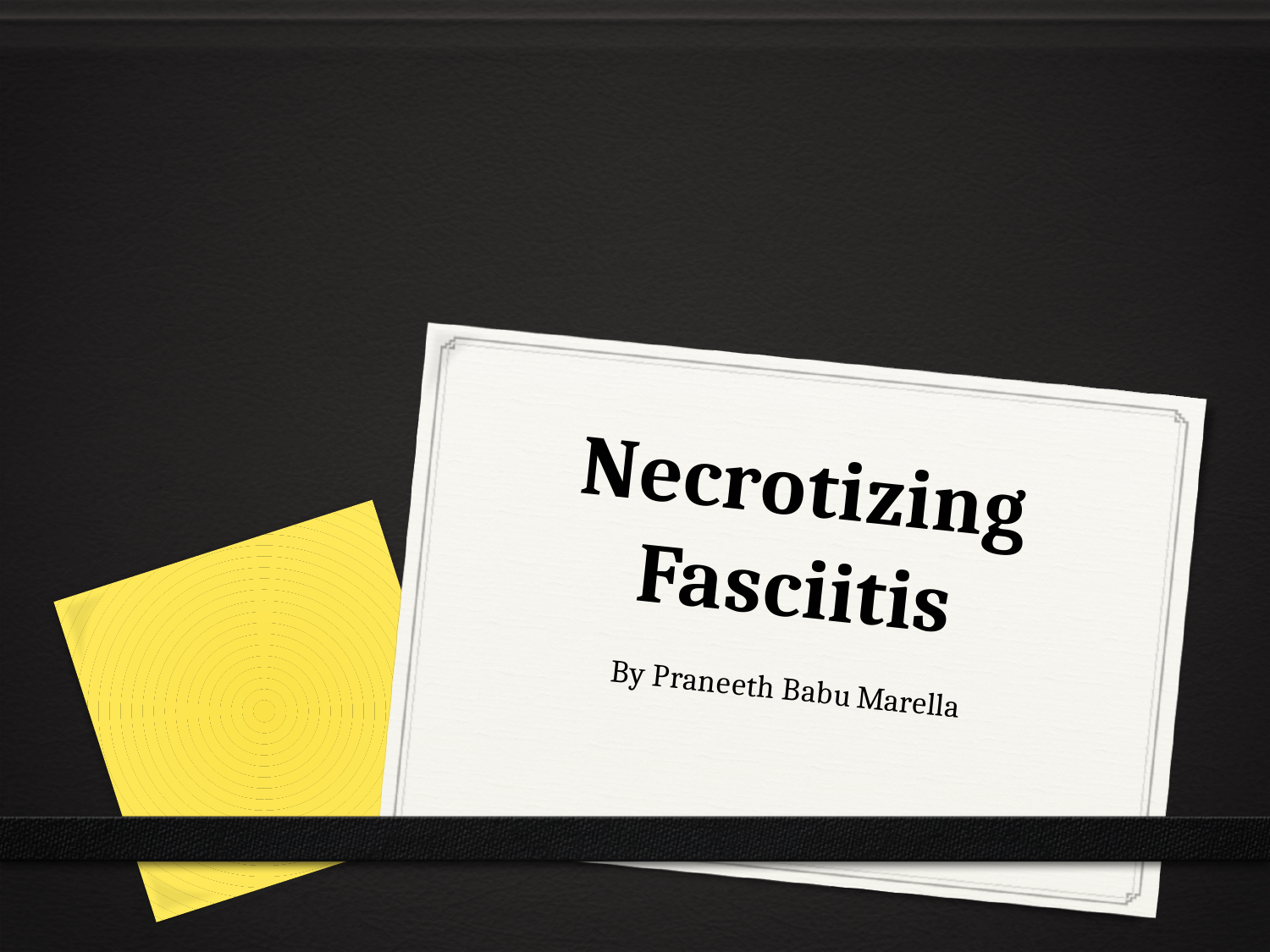

# Necrotizing Fasciitis
By Praneeth Babu Marella